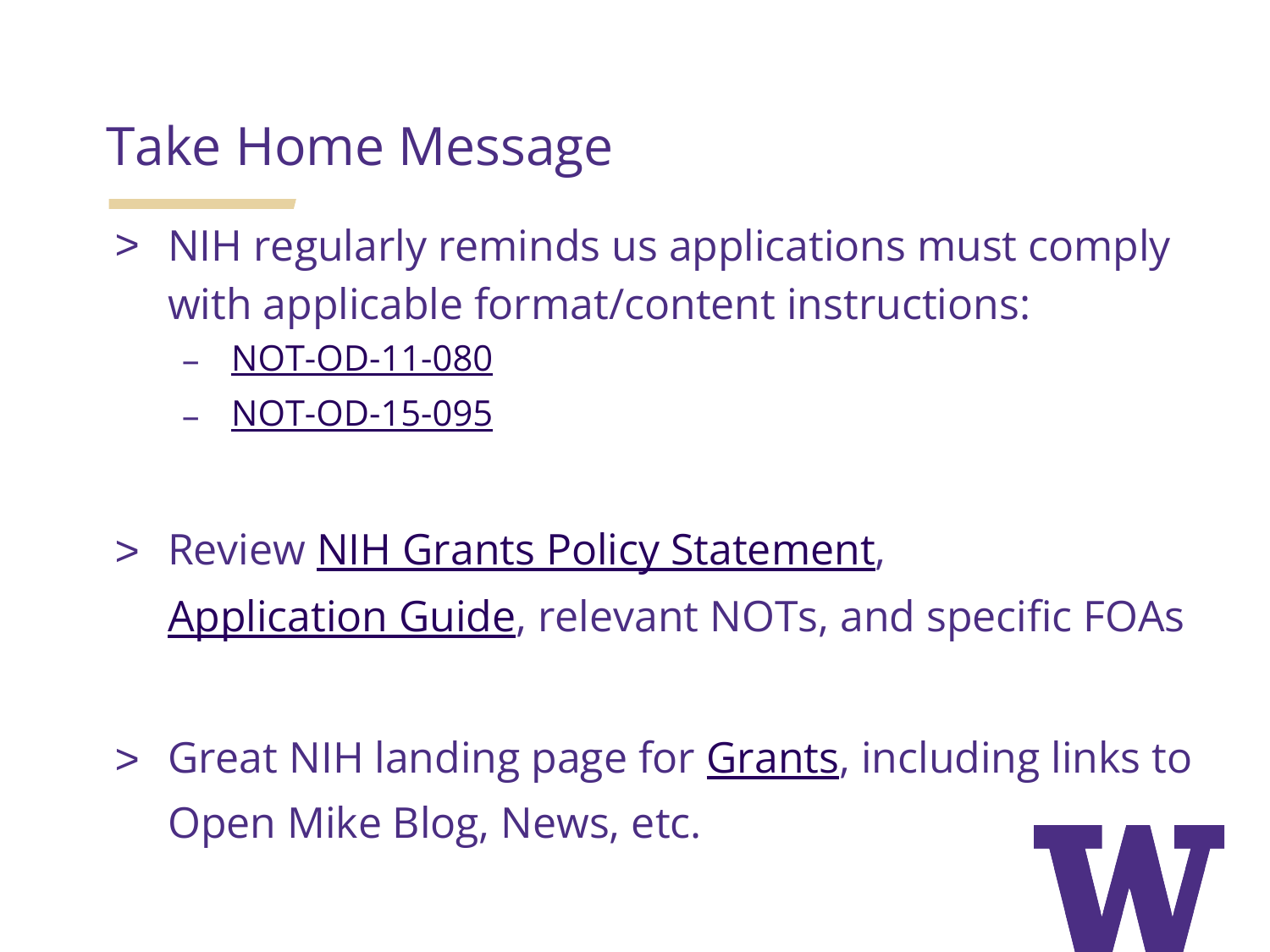

Take Home Message
NIH regularly reminds us applications must comply with applicable format/content instructions:
NOT-OD-11-080
NOT-OD-15-095

Review NIH Grants Policy Statement, Application Guide, relevant NOTs, and specific FOAs

Great NIH landing page for Grants, including links to Open Mike Blog, News, etc.